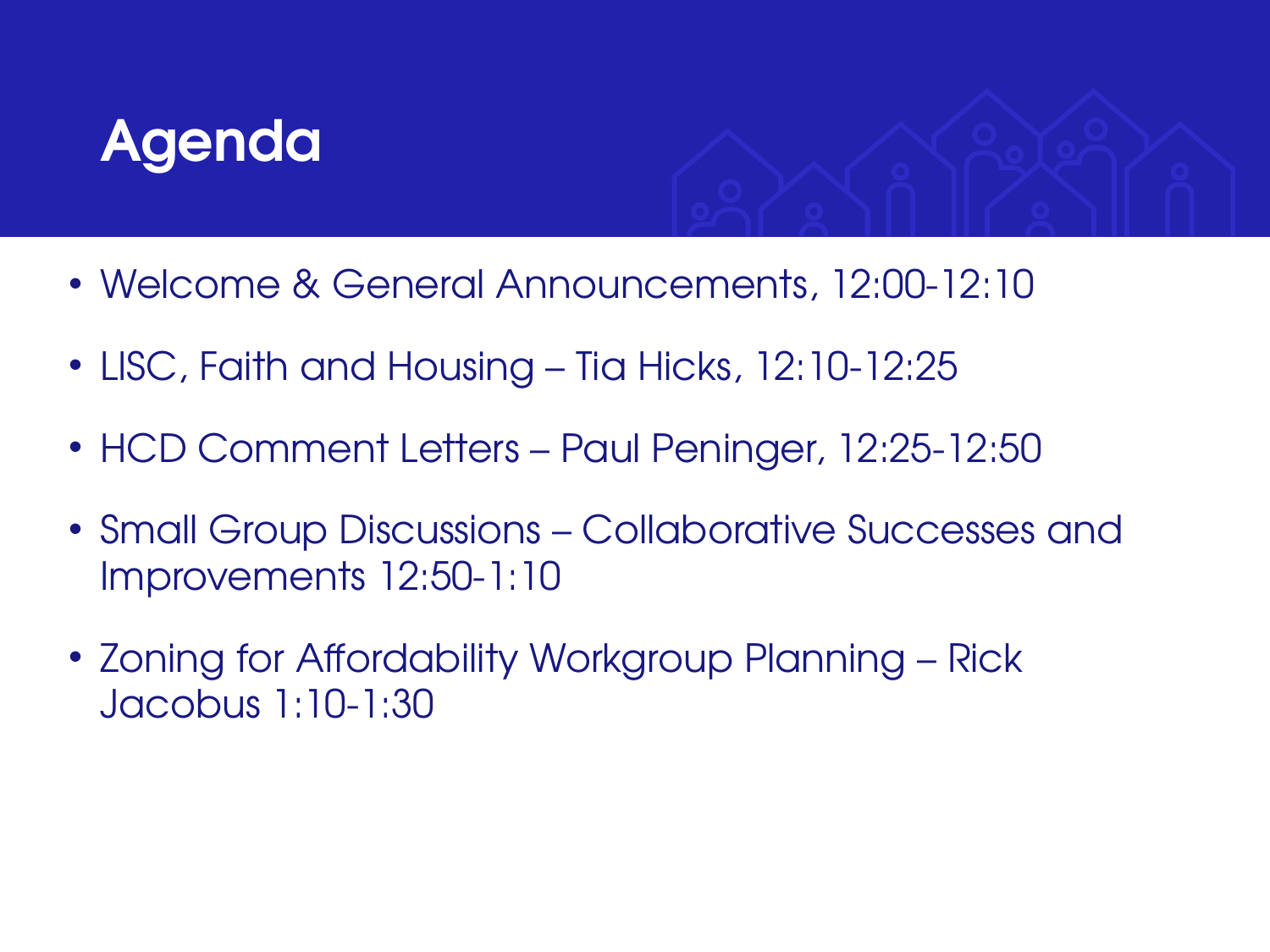

# Agenda
Welcome & General Announcements, 12:00-12:10
LISC, Faith and Housing – Tia Hicks, 12:10-12:25
HCD Comment Letters – Paul Peninger, 12:25-12:50
Small Group Discussions – Collaborative Successes and Improvements 12:50-1:10
Zoning for Affordability Workgroup Planning – Rick Jacobus 1:10-1:30